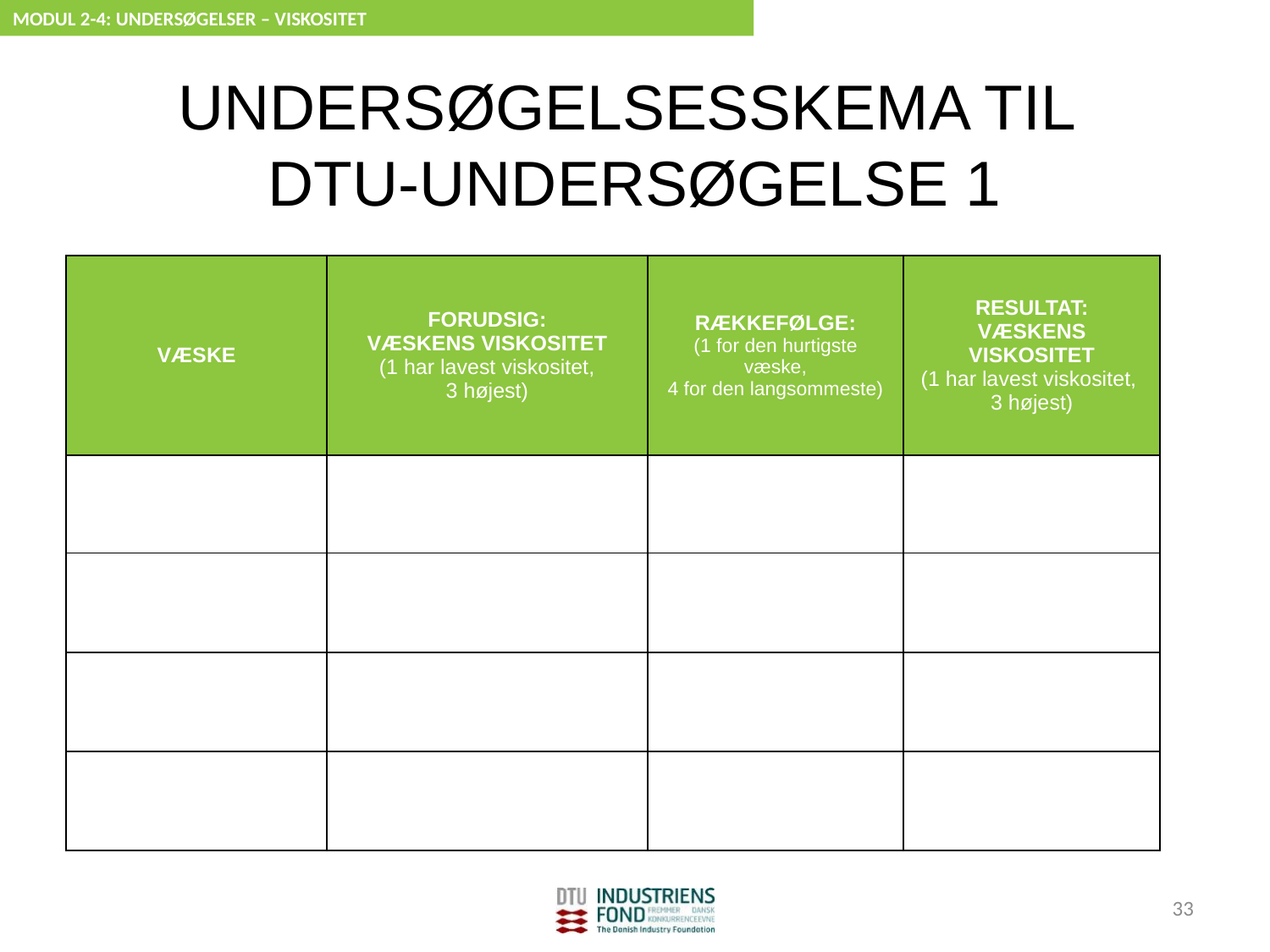

MODUL 2-4: UNDERSØGELSER – VISKOSITET
# UNDERSØGELSESSKEMA TIL DTU-UNDERSØGELSE 1
| VÆSKE | FORUDSIG: VÆSKENS VISKOSITET (1 har lavest viskositet, 3 højest) | RÆKKEFØLGE: (1 for den hurtigste væske, 4 for den langsommeste) | RESULTAT: VÆSKENS VISKOSITET (1 har lavest viskositet, 3 højest) |
| --- | --- | --- | --- |
|  |  |  |  |
|  |  |  |  |
|  |  |  |  |
|  |  |  |  |
33